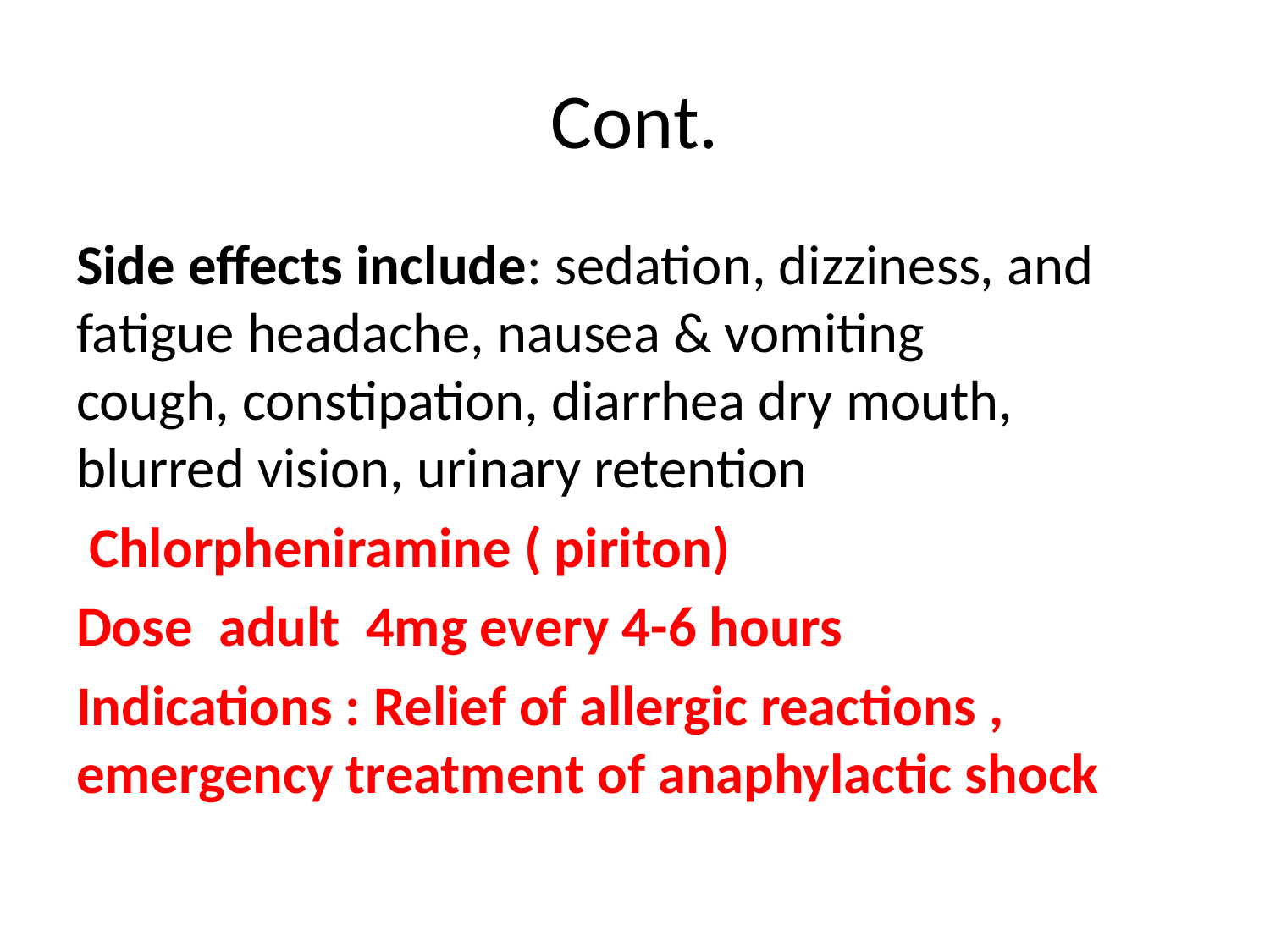

# Cont.
Side effects include: sedation, dizziness, and fatigue headache, nausea & vomiting
cough, constipation, diarrhea dry mouth, blurred vision, urinary retention
 Chlorpheniramine ( piriton)
Dose  adult  4mg every 4-6 hours
Indications : Relief of allergic reactions , emergency treatment of anaphylactic shock